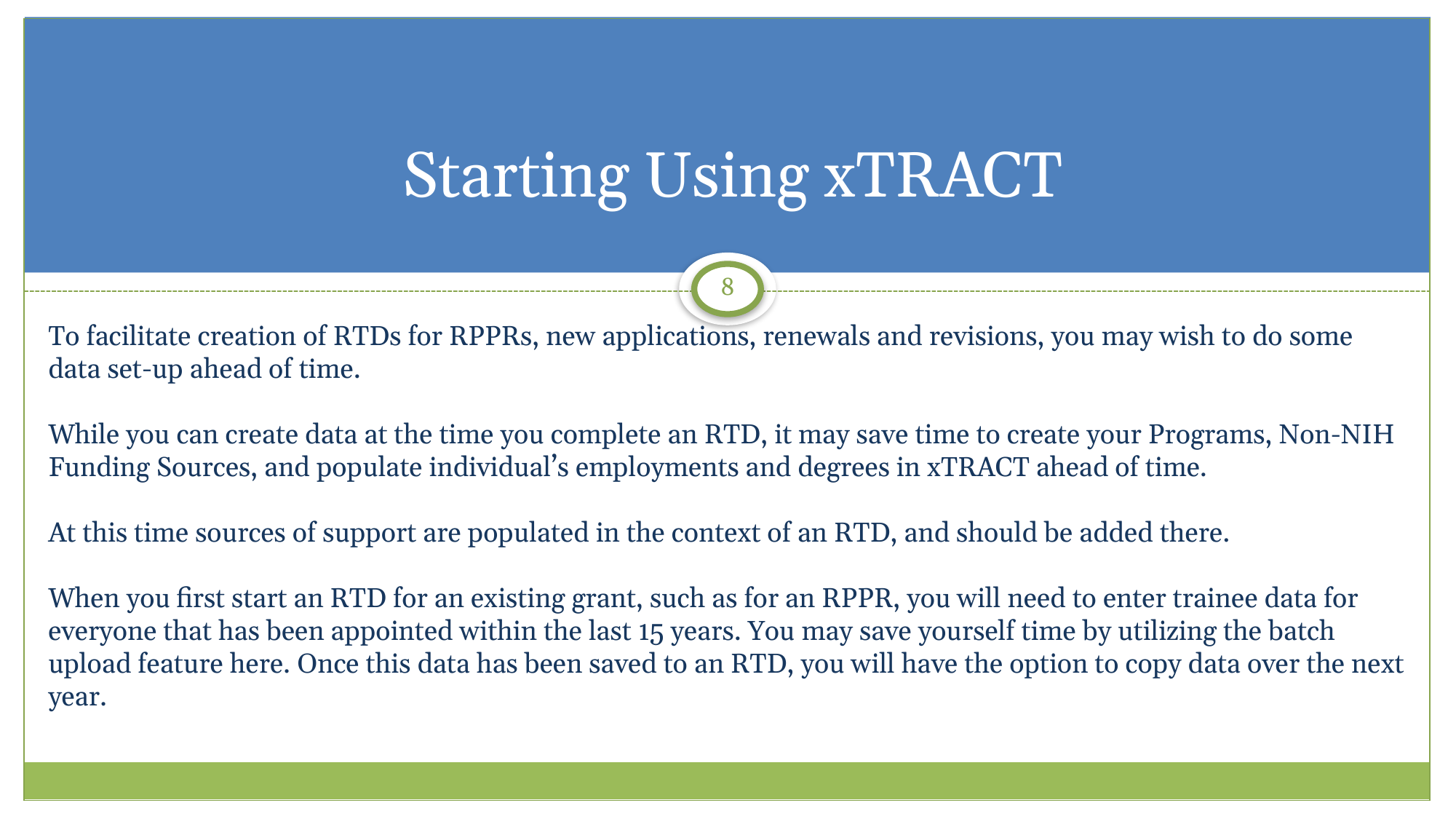

# Starting Using xTRACT
8
To facilitate creation of RTDs for RPPRs, new applications, renewals and revisions, you may wish to do some data set-up ahead of time.

While you can create data at the time you complete an RTD, it may save time to create your Programs, Non-NIH Funding Sources, and populate individual’s employments and degrees in xTRACT ahead of time.

At this time sources of support are populated in the context of an RTD, and should be added there.

When you first start an RTD for an existing grant, such as for an RPPR, you will need to enter trainee data for everyone that has been appointed within the last 15 years. You may save yourself time by utilizing the batch upload feature here. Once this data has been saved to an RTD, you will have the option to copy data over the next year.